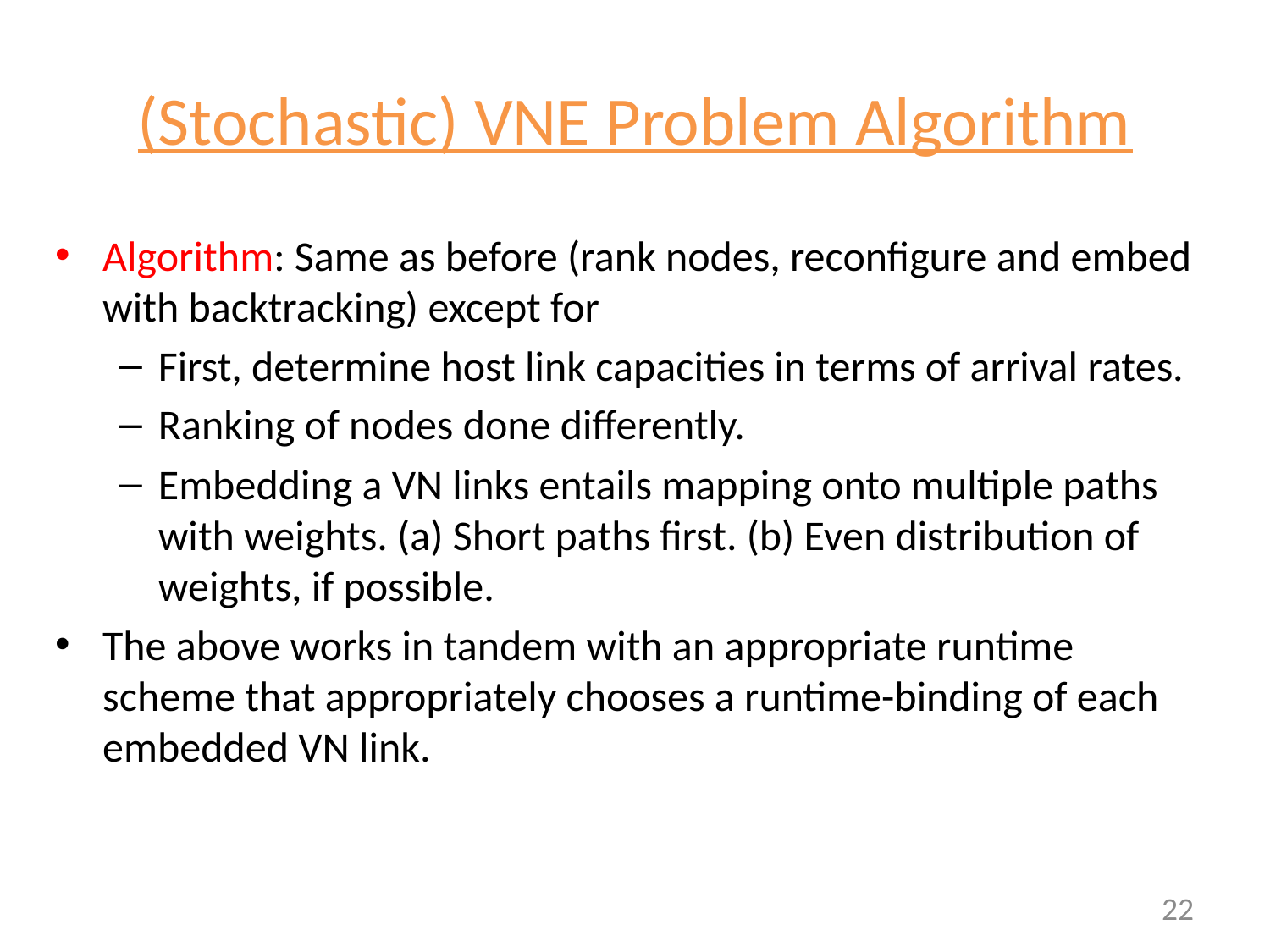

# (Stochastic) VNE Problem Algorithm
Algorithm: Same as before (rank nodes, reconfigure and embed with backtracking) except for
First, determine host link capacities in terms of arrival rates.
Ranking of nodes done differently.
Embedding a VN links entails mapping onto multiple paths with weights. (a) Short paths first. (b) Even distribution of weights, if possible.
The above works in tandem with an appropriate runtime scheme that appropriately chooses a runtime-binding of each embedded VN link.

22